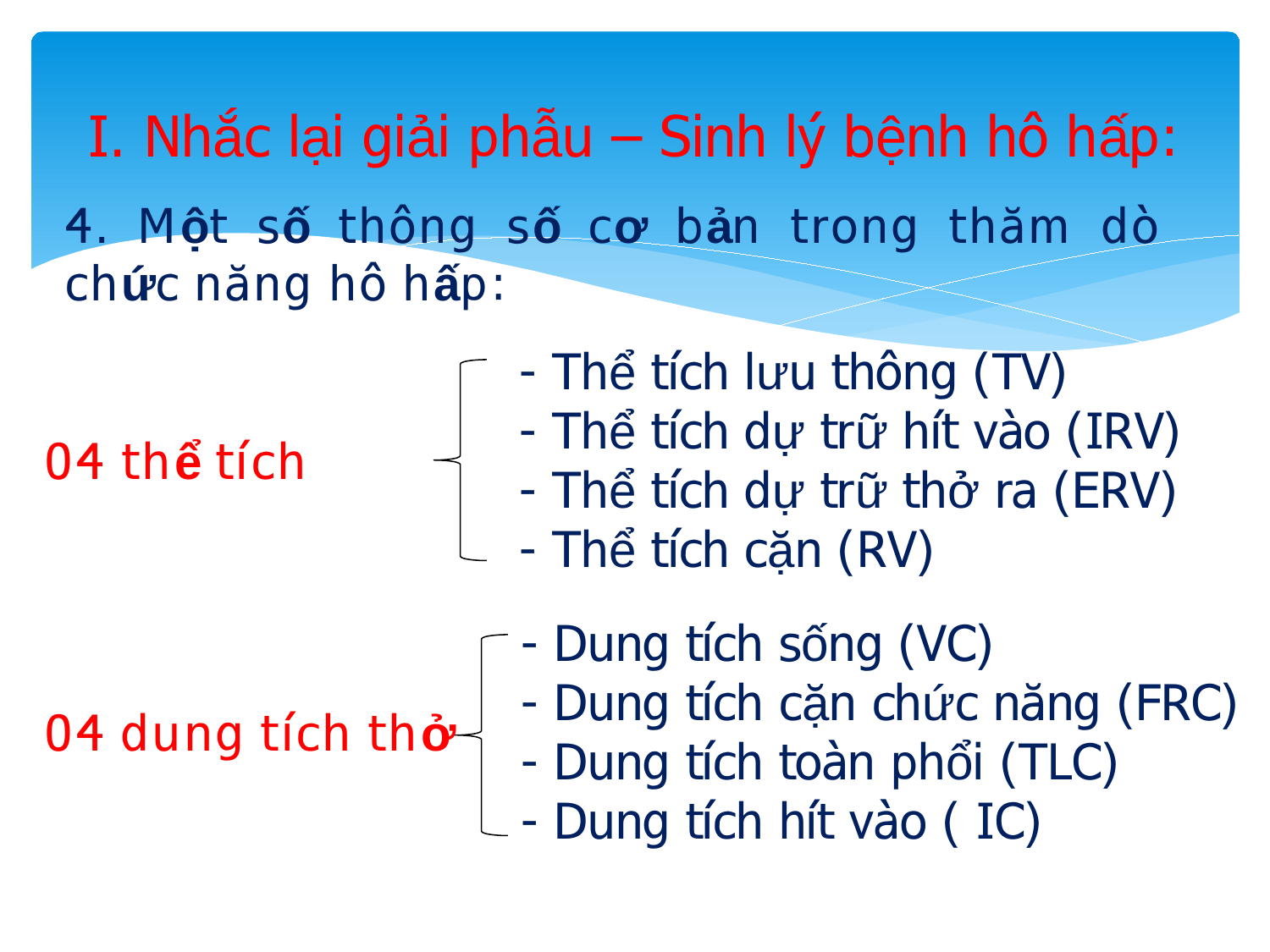

# I. Nhắc lại giải phẫu – Sinh lý bệnh hô hấp:
4. Một số thông số cơ bản trong thăm dò chức năng hô hấp:
- Thể tích lưu thông (TV)
- Thể tích dự trữ hít vào (IRV)
- Thể tích dự trữ thở ra (ERV)
- Thể tích cặn (RV)

04 thể tích
- Dung tích sống (VC)
- Dung tích cặn chức năng (FRC)
- Dung tích toàn phổi (TLC)
- Dung tích hít vào ( IC)

04 dung tích thở